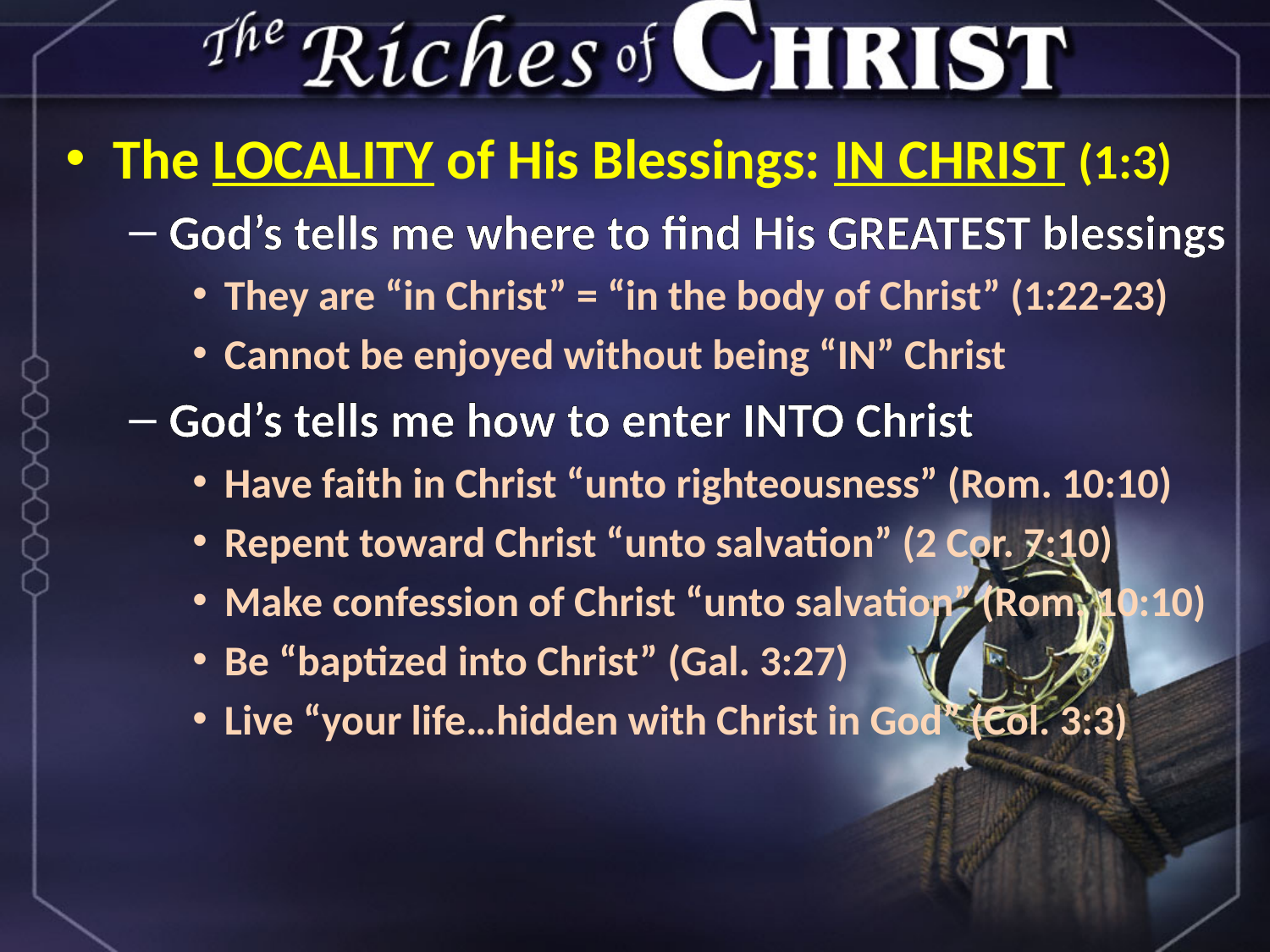

The LOCALITY of His Blessings: IN CHRIST (1:3)
God’s tells me where to find His GREATEST blessings
They are “in Christ” = “in the body of Christ” (1:22-23)
Cannot be enjoyed without being “IN” Christ
God’s tells me how to enter INTO Christ
Have faith in Christ “unto righteousness” (Rom. 10:10)
Repent toward Christ “unto salvation” (2 Cor. 7:10)
Make confession of Christ “unto salvation” (Rom. 10:10)
Be “baptized into Christ” (Gal. 3:27)
Live “your life…hidden with Christ in God” (Col. 3:3)